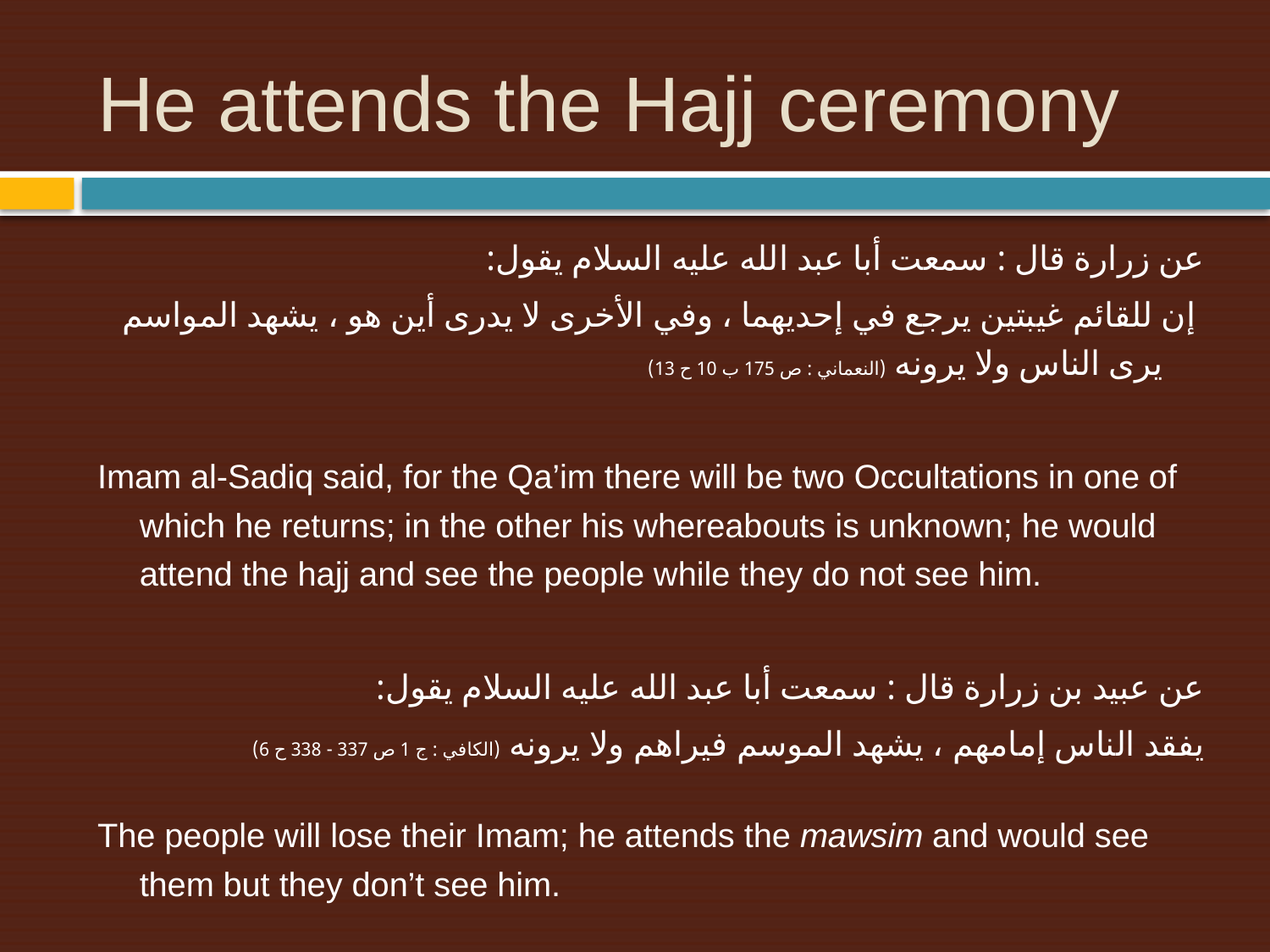

# He attends the Hajj ceremony
عن زرارة قال : سمعت أبا عبد الله عليه السلام يقول:
 إن للقائم غيبتين يرجع في إحديهما ، وفي الأخرى لا يدرى أين هو ، يشهد المواسم يرى الناس ولا يرونه (النعماني : ص 175 ب 10 ح 13)

Imam al-Sadiq said, for the Qa’im there will be two Occultations in one of which he returns; in the other his whereabouts is unknown; he would attend the hajj and see the people while they do not see him.

عن عبيد بن زرارة قال : سمعت أبا عبد الله عليه السلام يقول:
يفقد الناس إمامهم ، يشهد الموسم فيراهم ولا يرونه (الكافي : ج 1 ص 337 - 338 ح 6)

The people will lose their Imam; he attends the mawsim and would see them but they don’t see him.